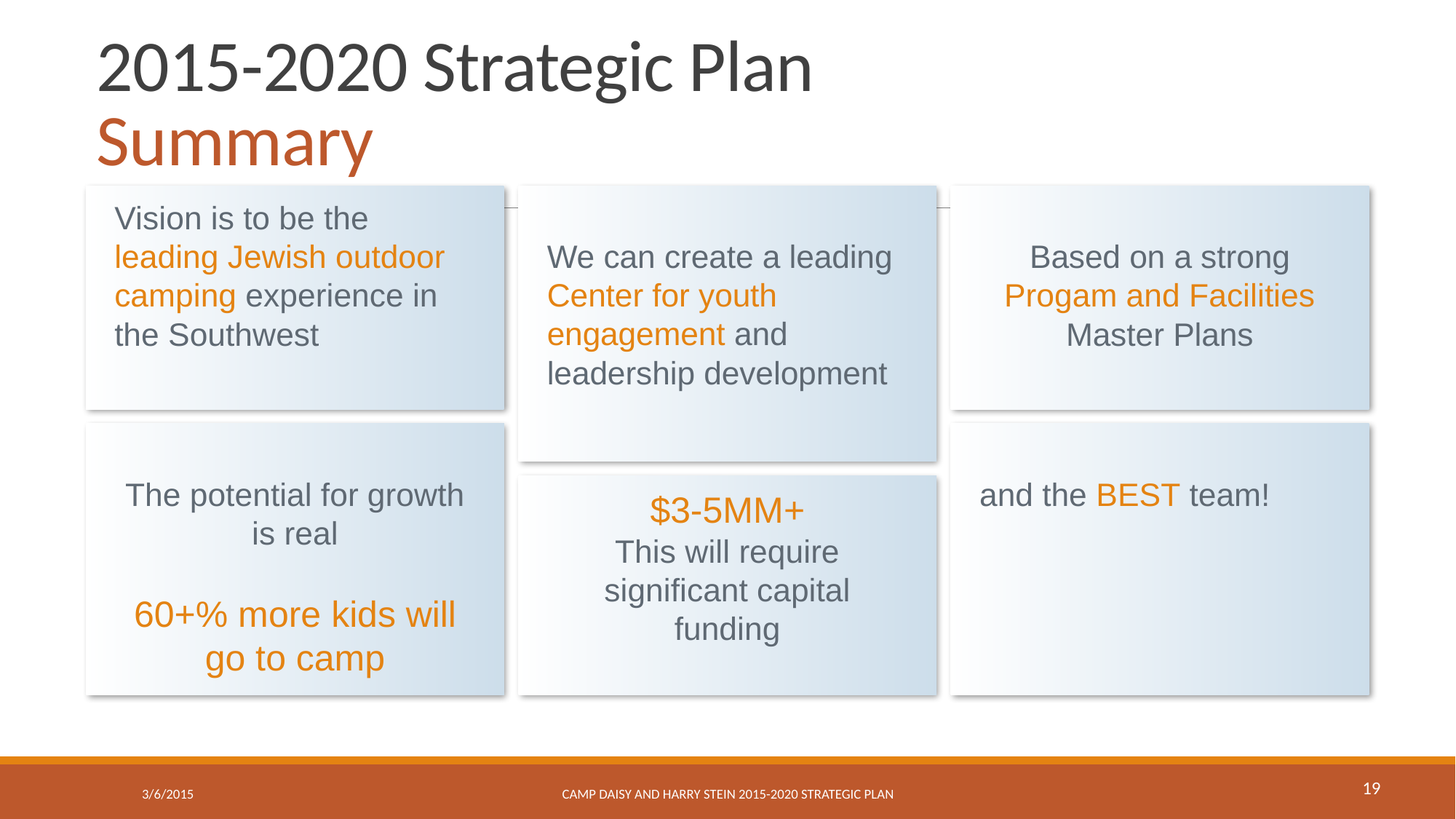

# 2015-2020 Strategic Plan Summary

Based on a strong Progam and Facilities Master Plans

We can create a leading Center for youth engagement and leadership development
Vision is to be the leading Jewish outdoor camping experience in the Southwest
The potential for growth is real

60+% more kids will go to camp

and the BEST team!
$3-5MM+
This will require significant capital funding
19
3/6/2015
Camp Daisy and Harry Stein 2015-2020 Strategic Plan